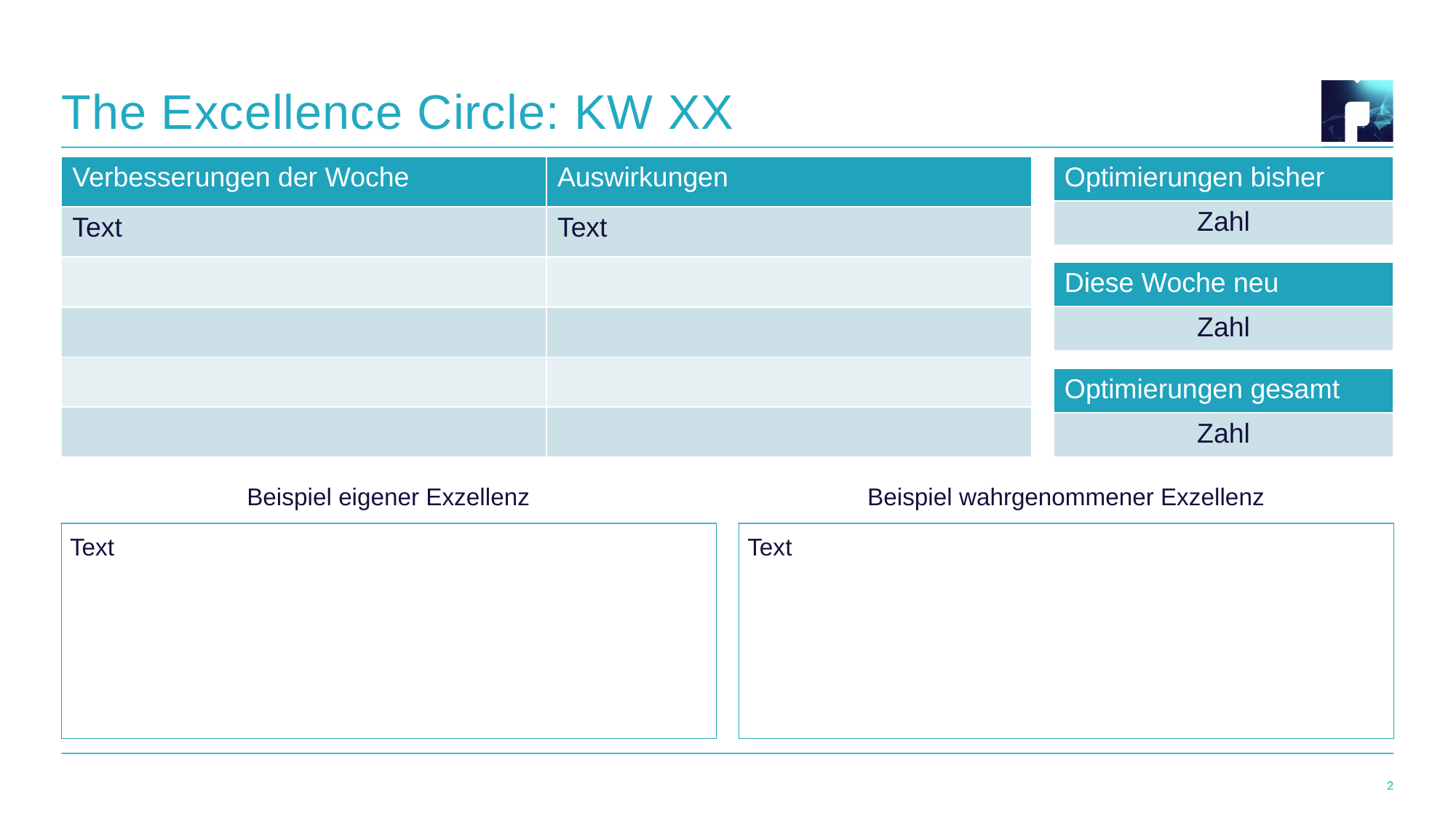

# The Excellence Circle: KW XX
| Verbesserungen der Woche | Auswirkungen |
| --- | --- |
| Text | Text |
|  |  |
|  |  |
|  |  |
|  |  |
| Optimierungen bisher |
| --- |
| Zahl |
| Diese Woche neu |
| --- |
| Zahl |
| Optimierungen gesamt |
| --- |
| Zahl |
Beispiel eigener Exzellenz
Beispiel wahrgenommener Exzellenz
Text
Text